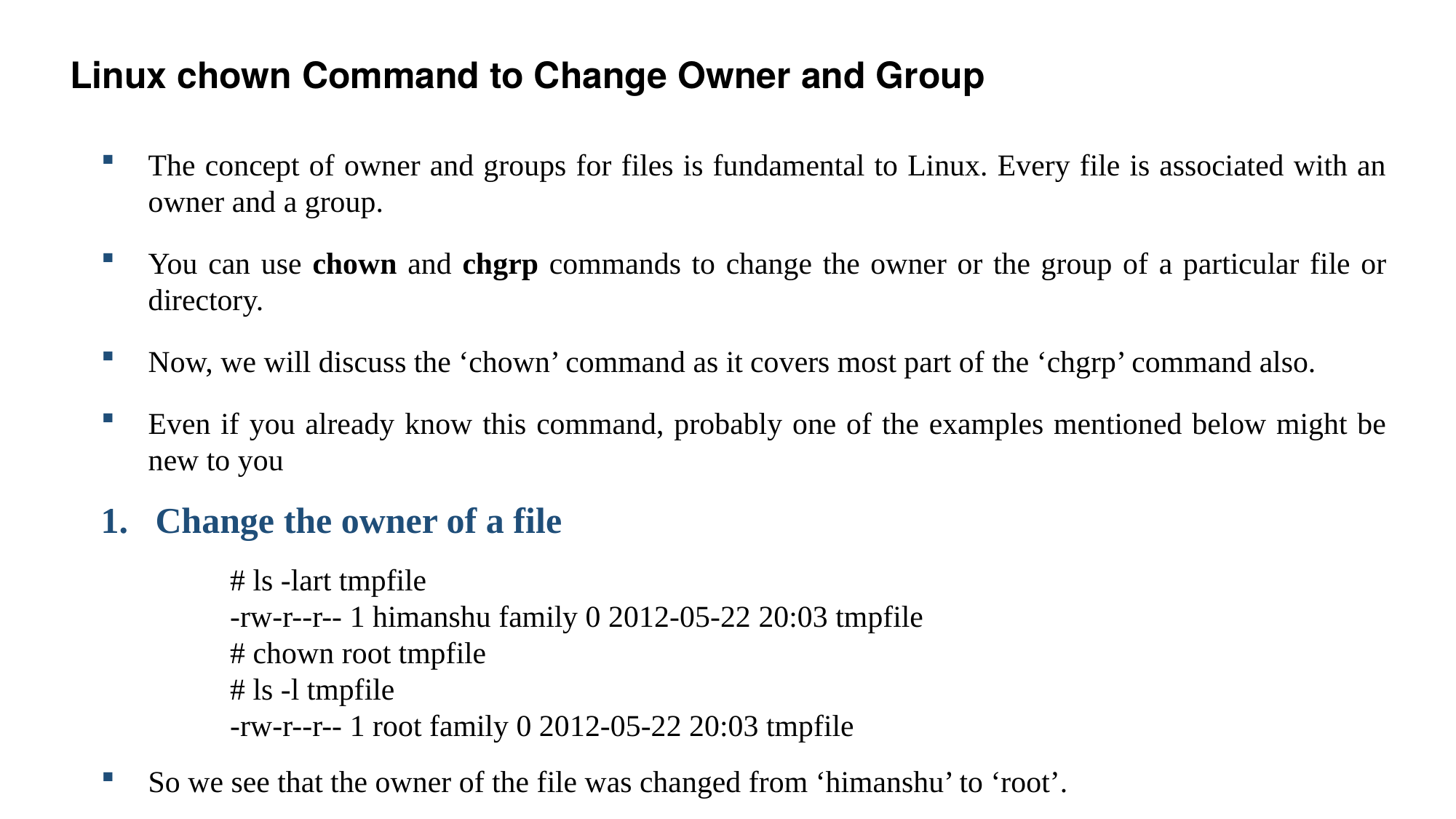

Linux chown Command to Change Owner and Group
The concept of owner and groups for files is fundamental to Linux. Every file is associated with an owner and a group.

You can use chown and chgrp commands to change the owner or the group of a particular file or directory.

Now, we will discuss the ‘chown’ command as it covers most part of the ‘chgrp’ command also.

Even if you already know this command, probably one of the examples mentioned below might be new to you

Change the owner of a file

# ls -lart tmpfile
-rw-r--r-- 1 himanshu family 0 2012-05-22 20:03 tmpfile
# chown root tmpfile
# ls -l tmpfile
-rw-r--r-- 1 root family 0 2012-05-22 20:03 tmpfile

So we see that the owner of the file was changed from ‘himanshu’ to ‘root’.
21